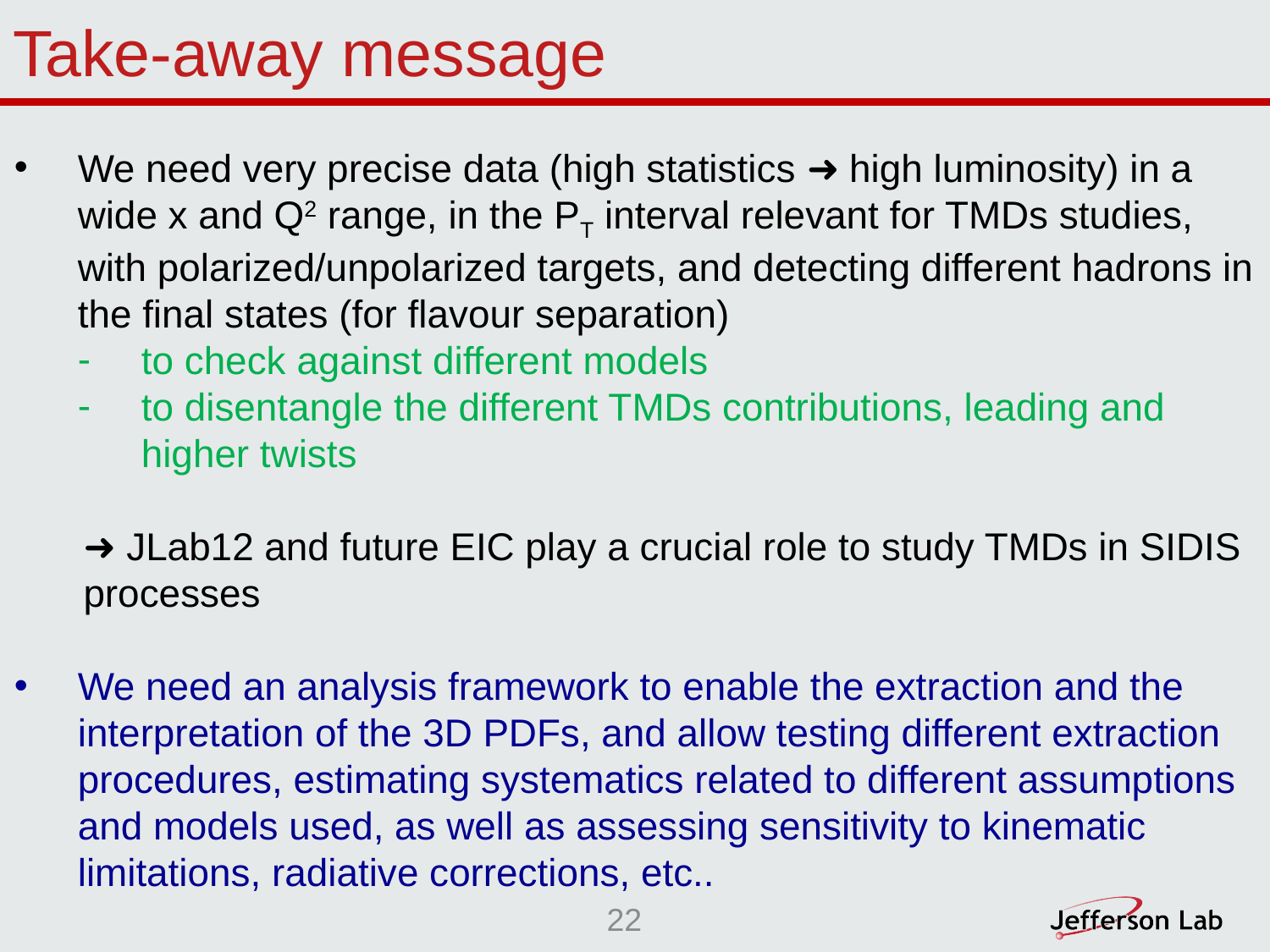

# Take-away message
We need very precise data (high statistics ➜ high luminosity) in a wide x and Q2 range, in the PT interval relevant for TMDs studies, with polarized/unpolarized targets, and detecting different hadrons in the final states (for flavour separation)
to check against different models
to disentangle the different TMDs contributions, leading and higher twists

➜ JLab12 and future EIC play a crucial role to study TMDs in SIDIS processes

We need an analysis framework to enable the extraction and the interpretation of the 3D PDFs, and allow testing different extraction procedures, estimating systematics related to different assumptions and models used, as well as assessing sensitivity to kinematic limitations, radiative corrections, etc..
22